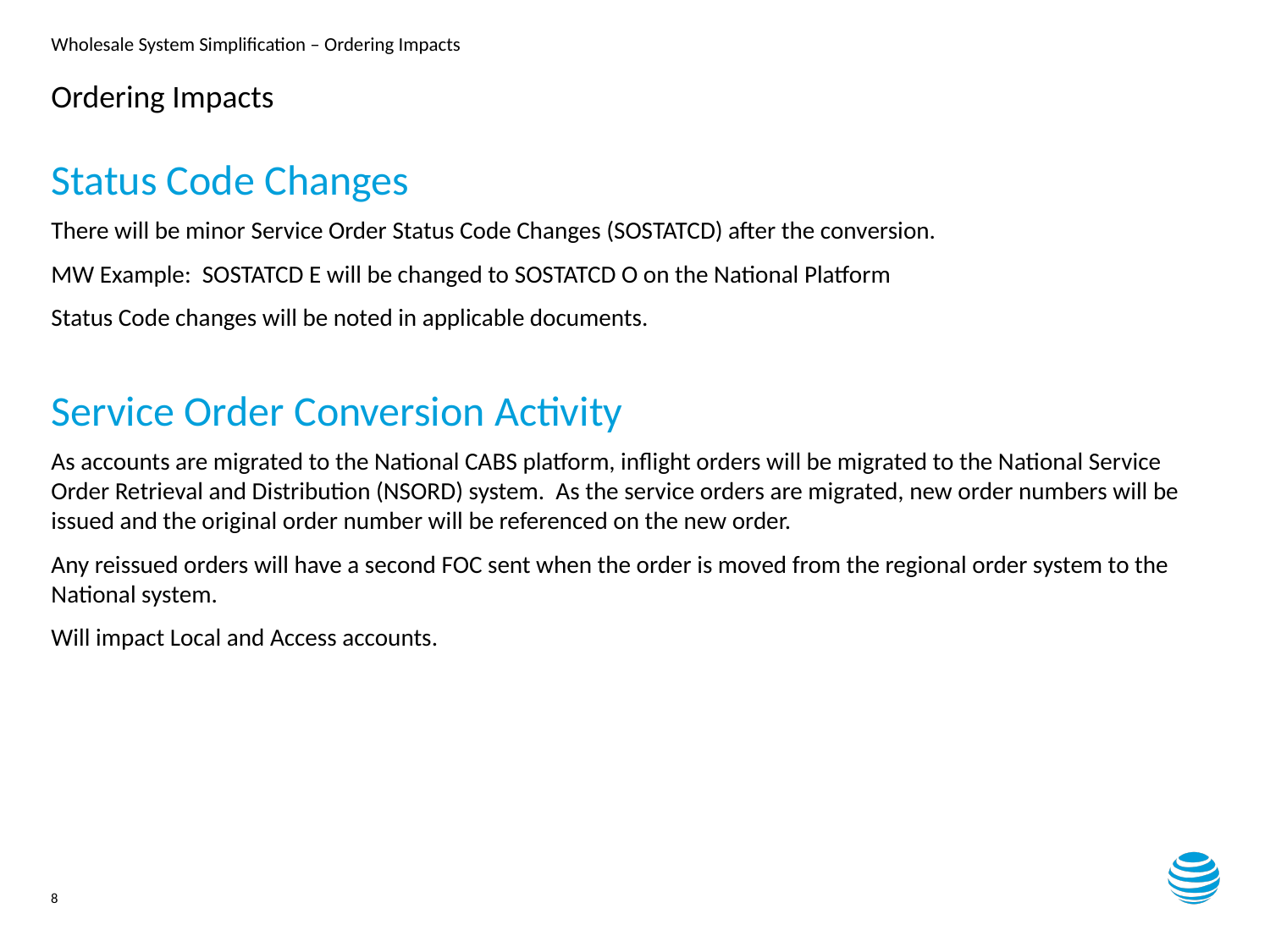

# Ordering Impacts
Status Code Changes
There will be minor Service Order Status Code Changes (SOSTATCD) after the conversion.
MW Example:  SOSTATCD E will be changed to SOSTATCD O on the National Platform
Status Code changes will be noted in applicable documents.

Service Order Conversion Activity
As accounts are migrated to the National CABS platform, inflight orders will be migrated to the National Service Order Retrieval and Distribution (NSORD) system.  As the service orders are migrated, new order numbers will be issued and the original order number will be referenced on the new order.
Any reissued orders will have a second FOC sent when the order is moved from the regional order system to the National system.
Will impact Local and Access accounts.
8